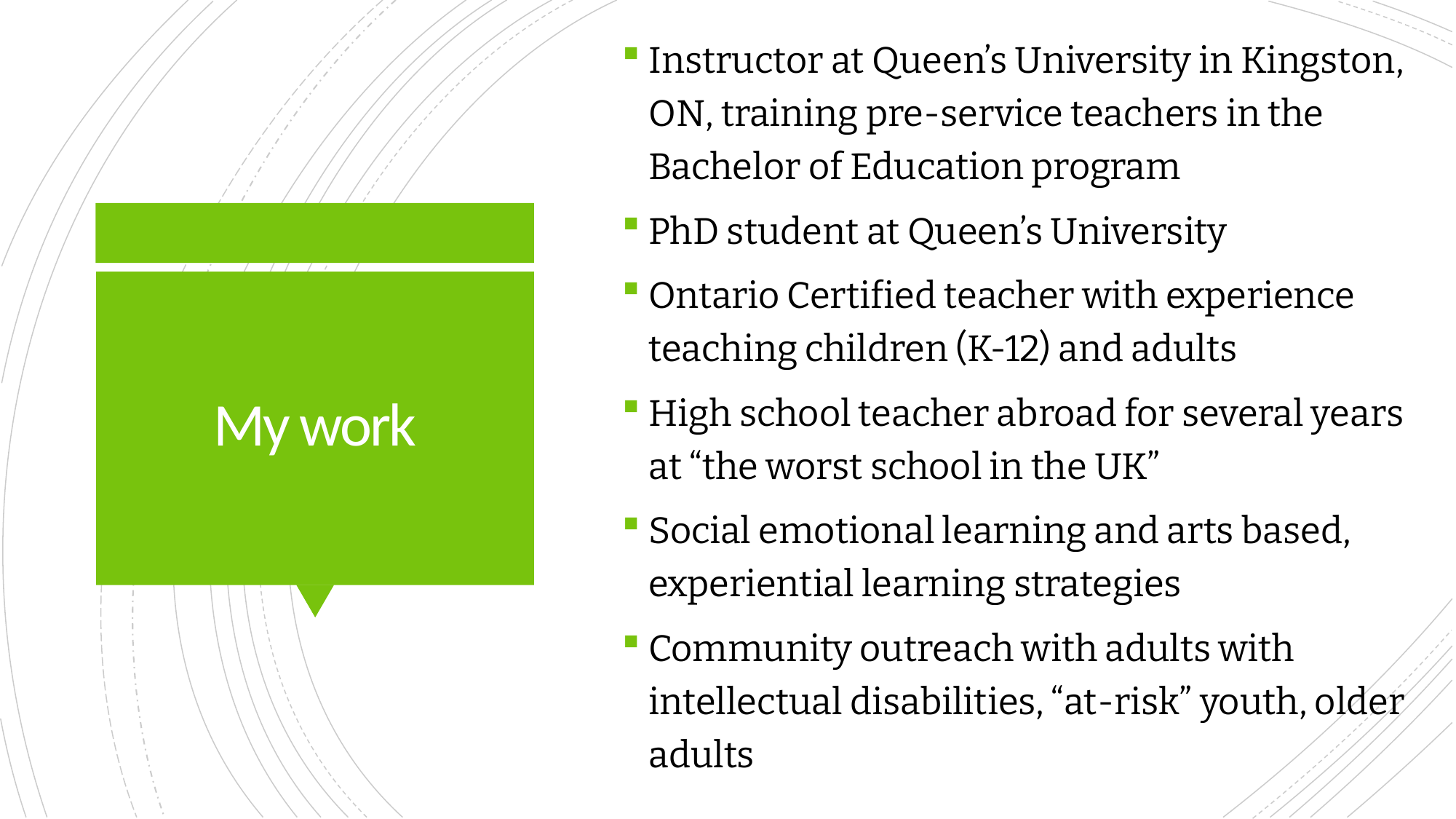

Instructor at Queen’s University in Kingston, ON, training pre-service teachers in the Bachelor of Education program
PhD student at Queen’s University
Ontario Certified teacher with experience teaching children (K-12) and adults
High school teacher abroad for several years at “the worst school in the UK”
Social emotional learning and arts based, experiential learning strategies
Community outreach with adults with intellectual disabilities, “at-risk” youth, older adults
# My work